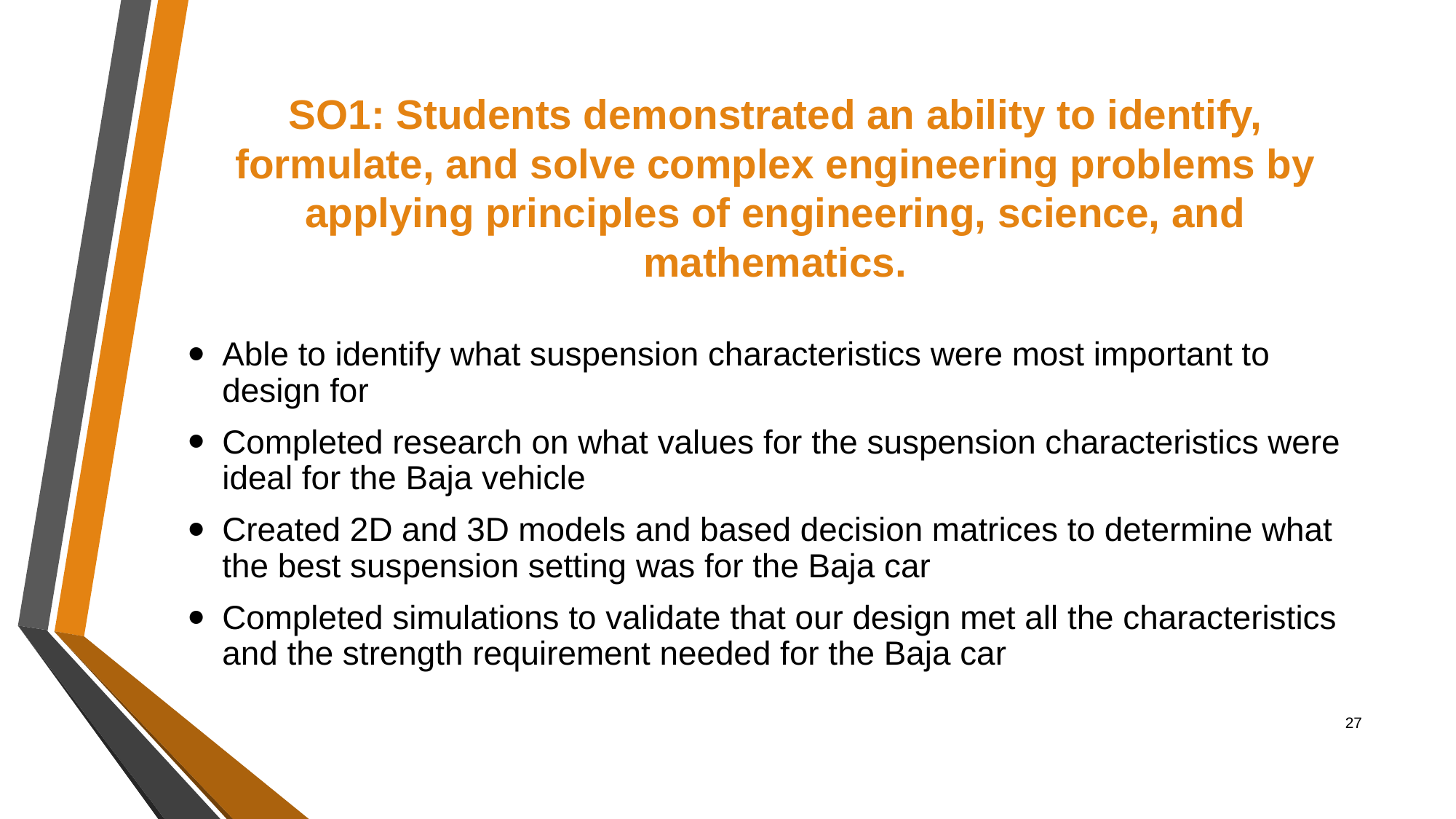

# SO1: Students demonstrated an ability to identify, formulate, and solve complex engineering problems by applying principles of engineering, science, and mathematics.
Able to identify what suspension characteristics were most important to design for
Completed research on what values for the suspension characteristics were ideal for the Baja vehicle
Created 2D and 3D models and based decision matrices to determine what the best suspension setting was for the Baja car
Completed simulations to validate that our design met all the characteristics and the strength requirement needed for the Baja car
27